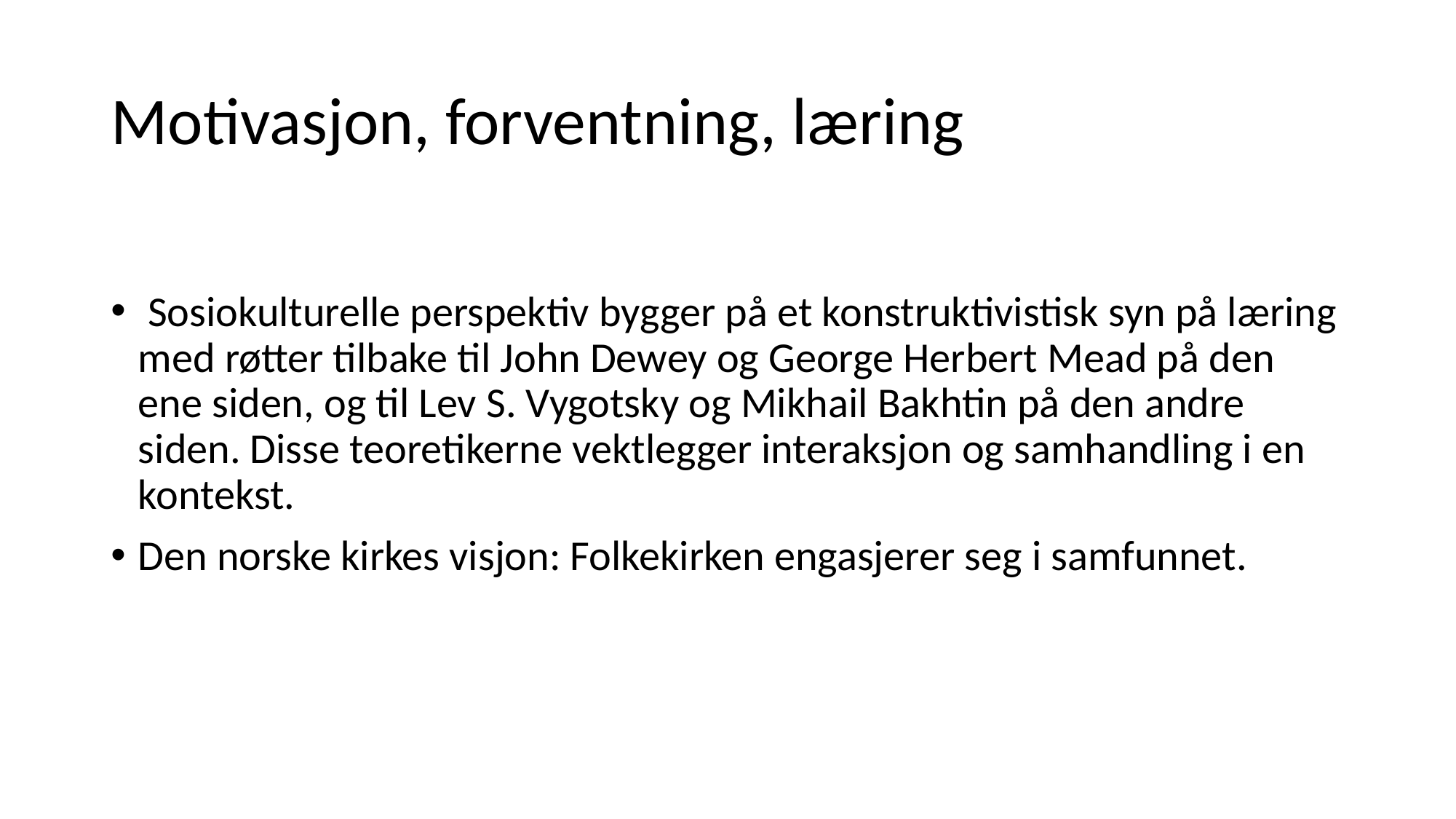

# Motivasjon, forventning, læring

 Sosiokulturelle perspektiv bygger på et konstruktivistisk syn på læring med røtter tilbake til John Dewey og George Herbert Mead på den ene siden, og til Lev S. Vygotsky og Mikhail Bakhtin på den andre siden. Disse teoretikerne vektlegger interaksjon og samhandling i en kontekst.
Den norske kirkes visjon: Folkekirken engasjerer seg i samfunnet.